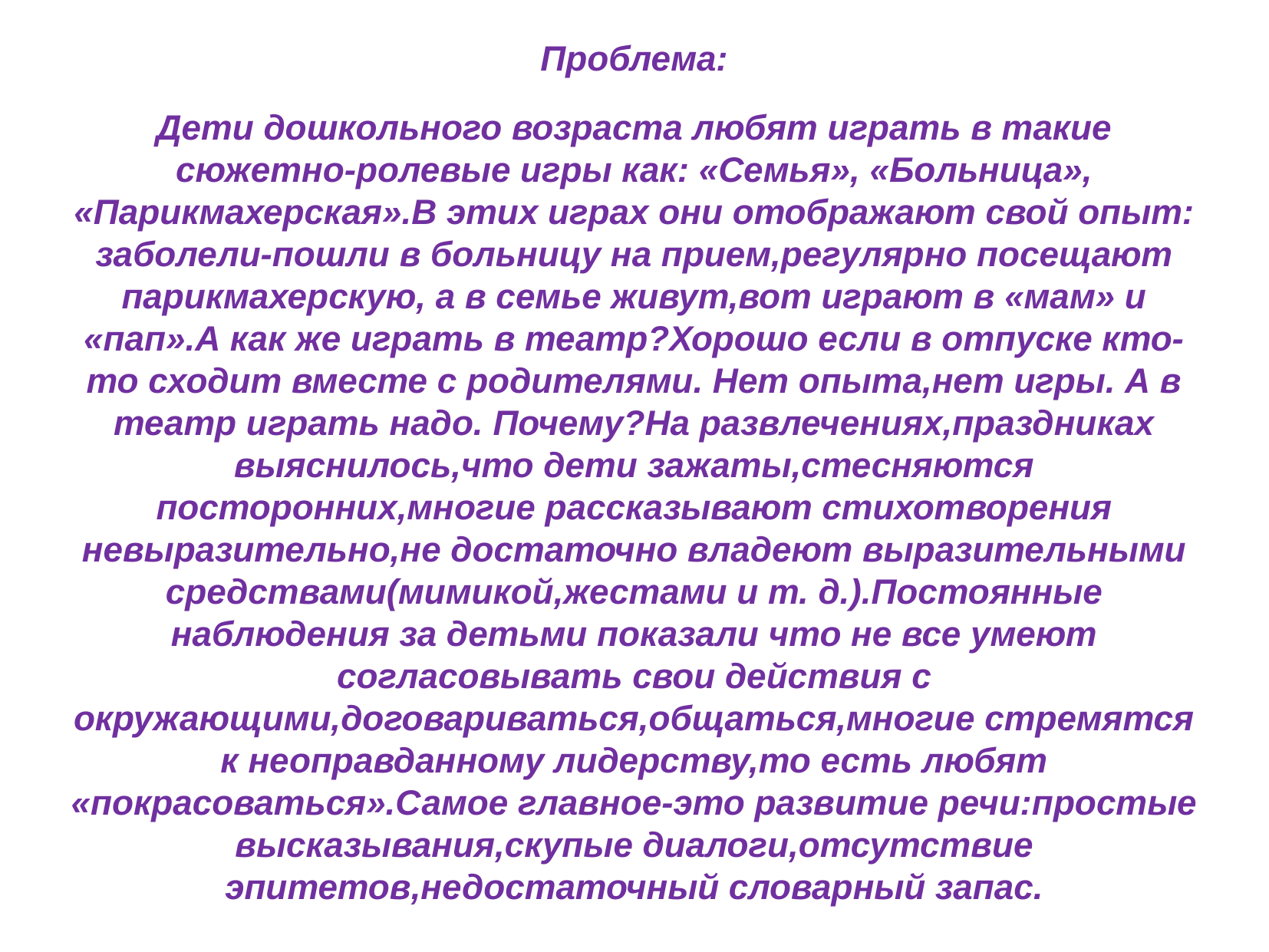

Проблема:
Дети дошкольного возраста любят играть в такие сюжетно-ролевые игры как: «Семья», «Больница», «Парикмахерская».В этих играх они отображают свой опыт: заболели-пошли в больницу на прием,регулярно посещают парикмахерскую, а в семье живут,вот играют в «мам» и «пап».А как же играть в театр?Хорошо если в отпуске кто-то сходит вместе с родителями. Нет опыта,нет игры. А в театр играть надо. Почему?На развлечениях,праздниках выяснилось,что дети зажаты,стесняются посторонних,многие рассказывают стихотворения невыразительно,не достаточно владеют выразительными средствами(мимикой,жестами и т. д.).Постоянные наблюдения за детьми показали что не все умеют согласовывать свои действия с окружающими,договариваться,общаться,многие стремятся к неоправданному лидерству,то есть любят «покрасоваться».Самое главное-это развитие речи:простые высказывания,скупые диалоги,отсутствие эпитетов,недостаточный словарный запас.